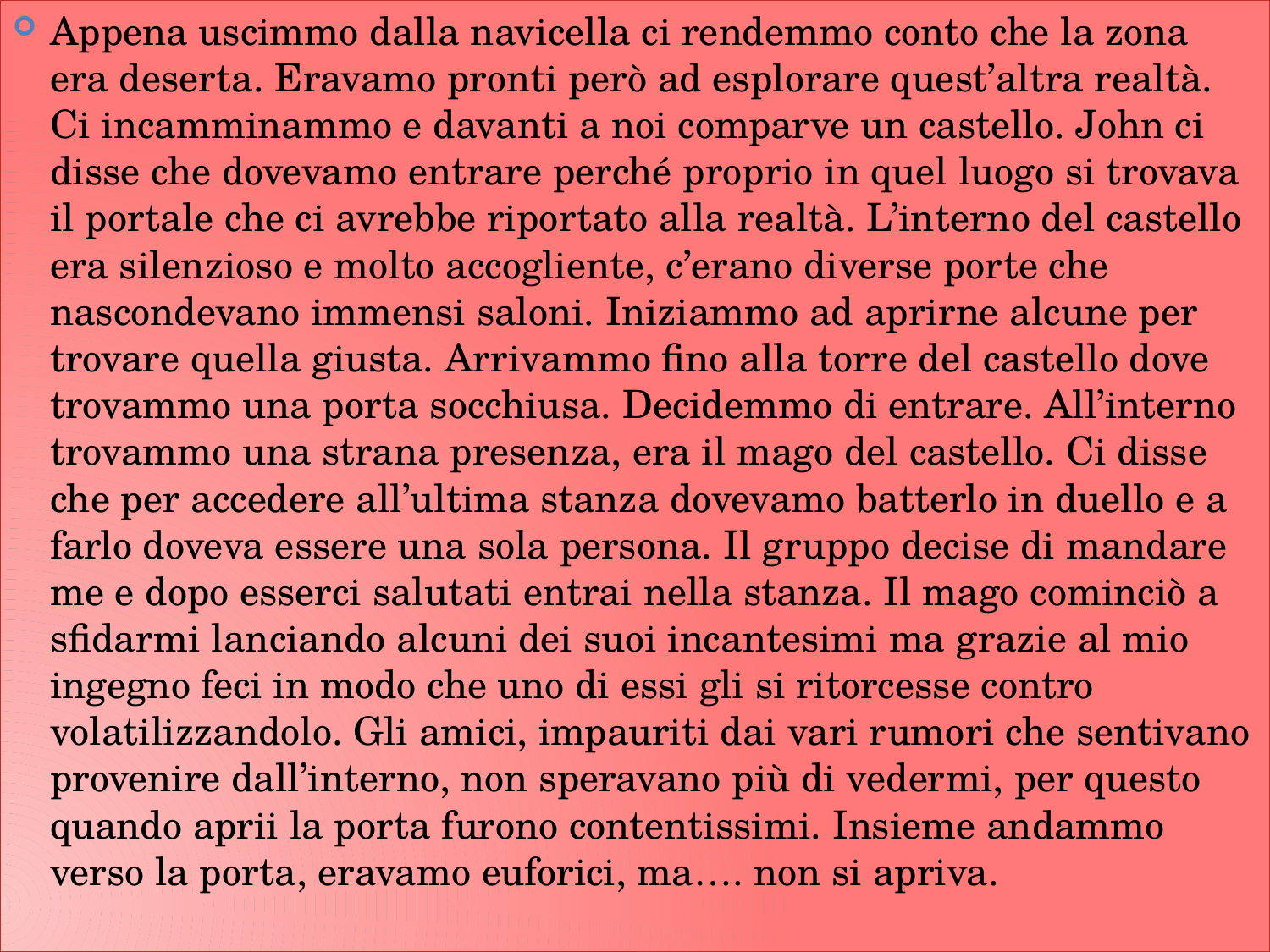

Appena uscimmo dalla navicella ci rendemmo conto che la zona era deserta. Eravamo pronti però ad esplorare quest’altra realtà. Ci incamminammo e davanti a noi comparve un castello. John ci disse che dovevamo entrare perché proprio in quel luogo si trovava il portale che ci avrebbe riportato alla realtà. L’interno del castello era silenzioso e molto accogliente, c’erano diverse porte che nascondevano immensi saloni. Iniziammo ad aprirne alcune per trovare quella giusta. Arrivammo fino alla torre del castello dove trovammo una porta socchiusa. Decidemmo di entrare. All’interno trovammo una strana presenza, era il mago del castello. Ci disse che per accedere all’ultima stanza dovevamo batterlo in duello e a farlo doveva essere una sola persona. Il gruppo decise di mandare me e dopo esserci salutati entrai nella stanza. Il mago cominciò a sfidarmi lanciando alcuni dei suoi incantesimi ma grazie al mio ingegno feci in modo che uno di essi gli si ritorcesse contro volatilizzandolo. Gli amici, impauriti dai vari rumori che sentivano provenire dall’interno, non speravano più di vedermi, per questo quando aprii la porta furono contentissimi. Insieme andammo verso la porta, eravamo euforici, ma…. non si apriva.